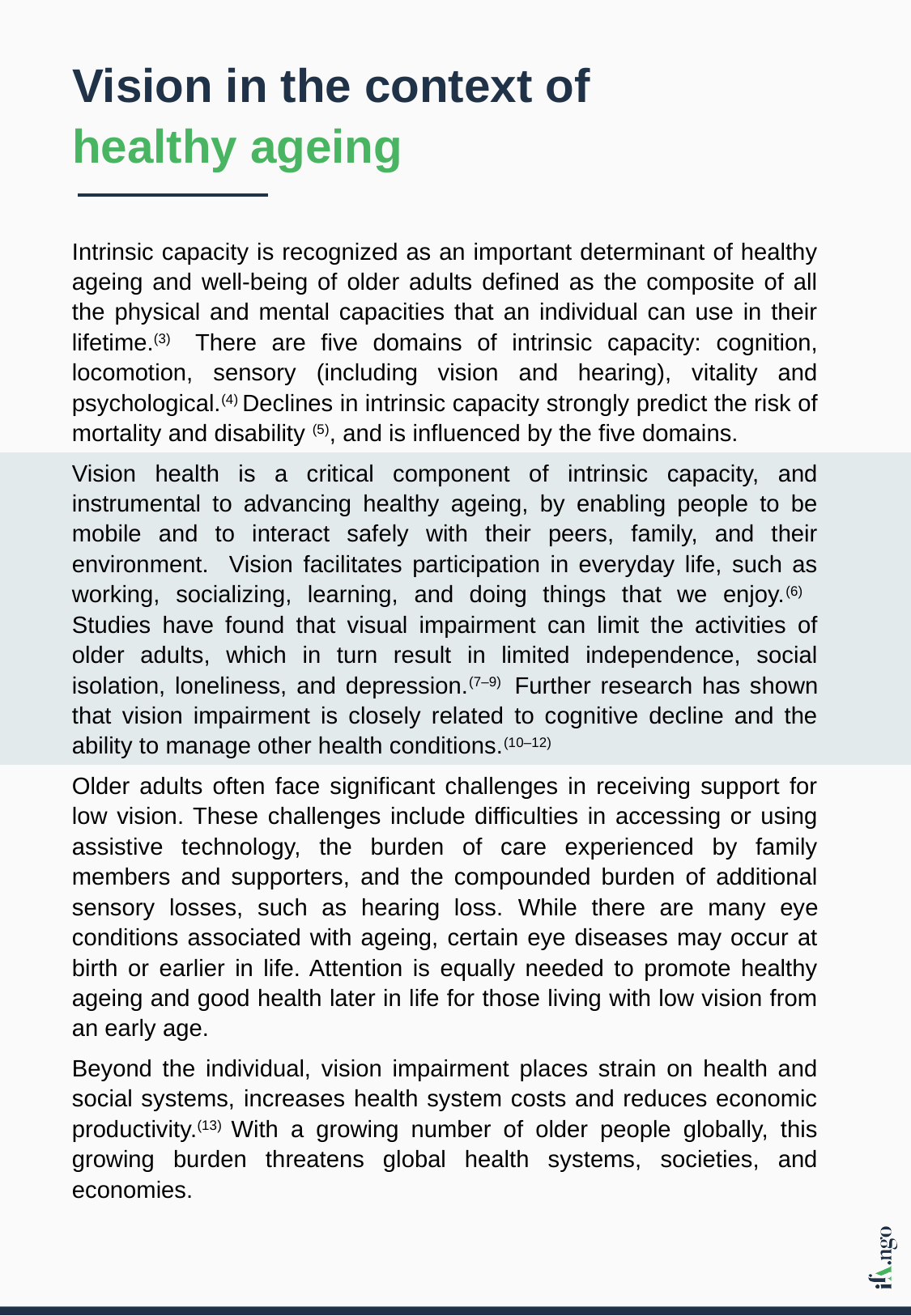

Vision in the context of
healthy ageing
Intrinsic capacity is recognized as an important determinant of healthy ageing and well-being of older adults defined as the composite of all the physical and mental capacities that an individual can use in their lifetime.(3)  There are five domains of intrinsic capacity: cognition, locomotion, sensory (including vision and hearing), vitality and psychological.(4) Declines in intrinsic capacity strongly predict the risk of mortality and disability (5), and is influenced by the five domains.
Vision health is a critical component of intrinsic capacity, and instrumental to advancing healthy ageing, by enabling people to be mobile and to interact safely with their peers, family, and their environment.  Vision facilitates participation in everyday life, such as working, socializing, learning, and doing things that we enjoy.(6)  Studies have found that visual impairment can limit the activities of older adults, which in turn result in limited independence, social isolation, loneliness, and depression.(7–9)  Further research has shown that vision impairment is closely related to cognitive decline and the ability to manage other health conditions.(10–12)
Older adults often face significant challenges in receiving support for low vision. These challenges include difficulties in accessing or using assistive technology, the burden of care experienced by family members and supporters, and the compounded burden of additional sensory losses, such as hearing loss. While there are many eye conditions associated with ageing, certain eye diseases may occur at birth or earlier in life. Attention is equally needed to promote healthy ageing and good health later in life for those living with low vision from an early age.
Beyond the individual, vision impairment places strain on health and social systems, increases health system costs and reduces economic productivity.(13) With a growing number of older people globally, this growing burden threatens global health systems, societies, and economies.